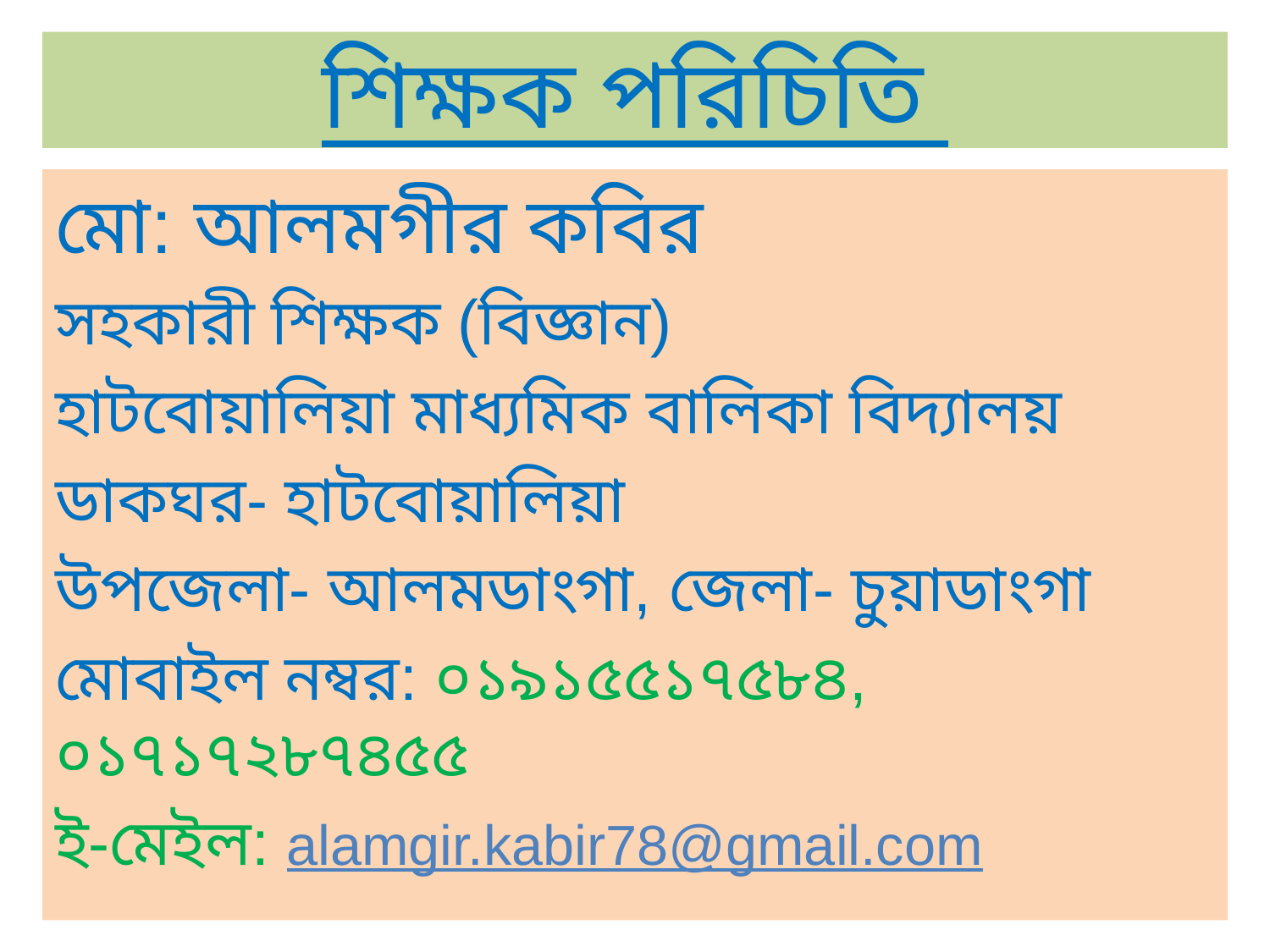

# শিক্ষক পরিচিতি
মো: আলমগীর কবির
সহকারী শিক্ষক (বিজ্ঞান)
হাটবোয়ালিয়া মাধ্যমিক বালিকা বিদ্যালয়
ডাকঘর- হাটবোয়ালিয়া
উপজেলা- আলমডাংগা, জেলা- চুয়াডাংগা
মোবাইল নম্বর: ০১৯১৫৫১৭৫৮৪, ০১৭১৭২৮৭৪৫৫
ই-মেইল: alamgir.kabir78@gmail.com